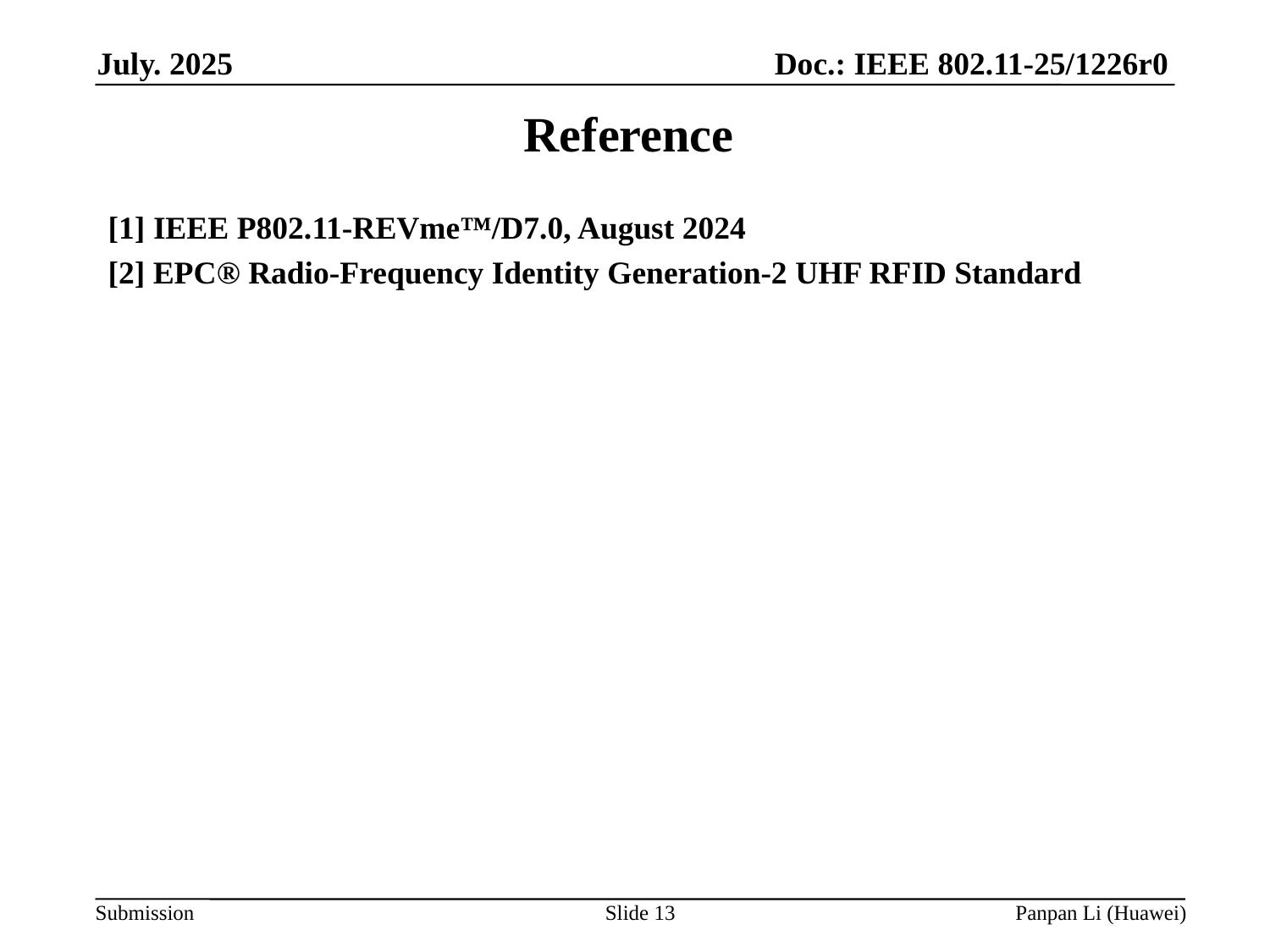

# Reference
[1] IEEE P802.11-REVme™/D7.0, August 2024
[2] EPC® Radio-Frequency Identity Generation-2 UHF RFID Standard
Slide 13
Panpan Li (Huawei)